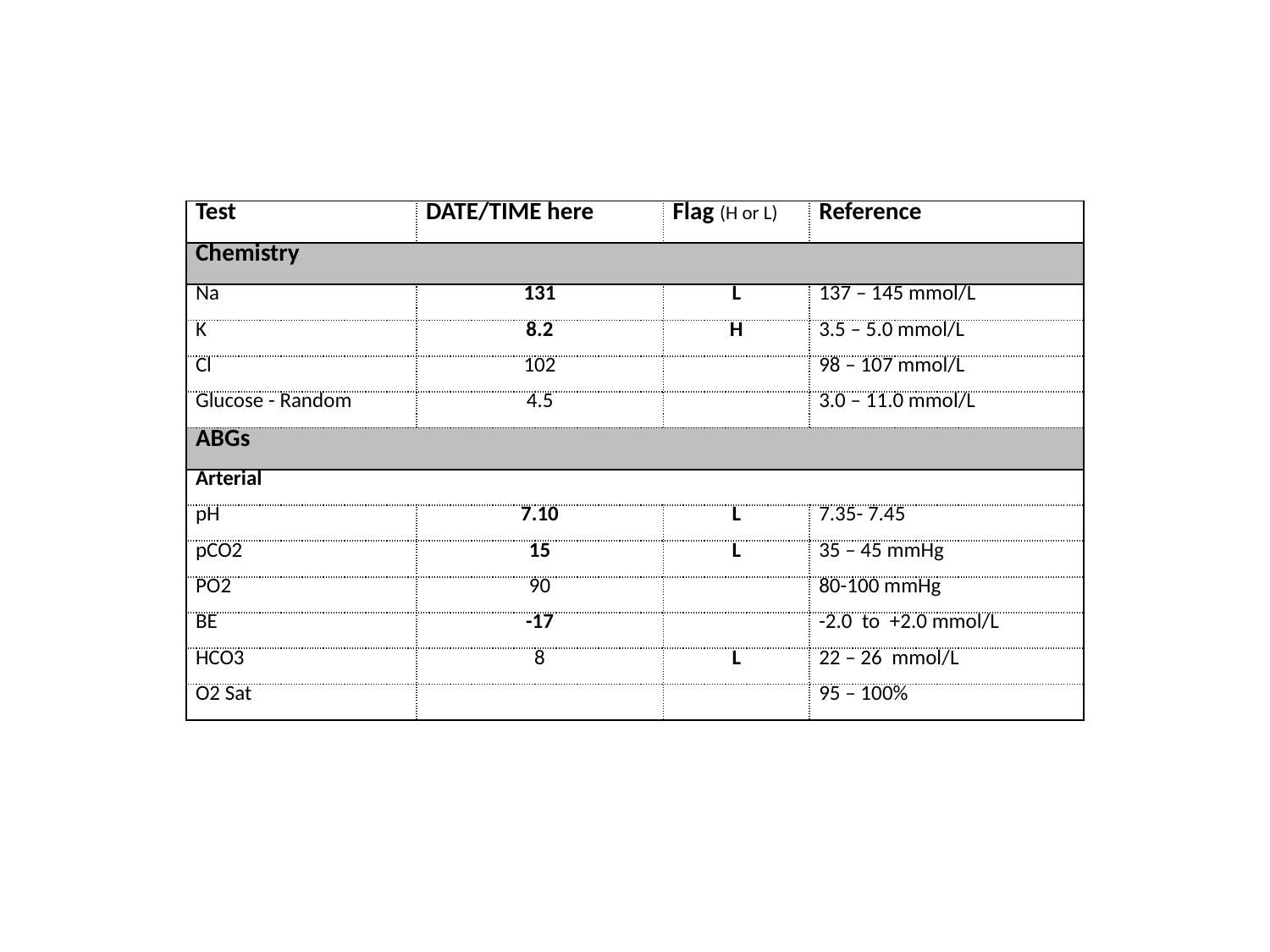

| Test | DATE/TIME here | Flag (H or L) | Reference |
| --- | --- | --- | --- |
| Chemistry |  |  |  |
| Na | 131 | L | 137 – 145 mmol/L |
| K | 8.2 | H | 3.5 – 5.0 mmol/L |
| Cl | 102 |  | 98 – 107 mmol/L |
| Glucose - Random | 4.5 |  | 3.0 – 11.0 mmol/L |
| ABGs |  |  |  |
| Arterial |  |  |  |
| pH | 7.10 | L | 7.35- 7.45 |
| pCO2 | 15 | L | 35 – 45 mmHg |
| PO2 | 90 |  | 80-100 mmHg |
| BE | -17 |  | -2.0 to +2.0 mmol/L |
| HCO3 | 8 | L | 22 – 26 mmol/L |
| O2 Sat |  |  | 95 – 100% |